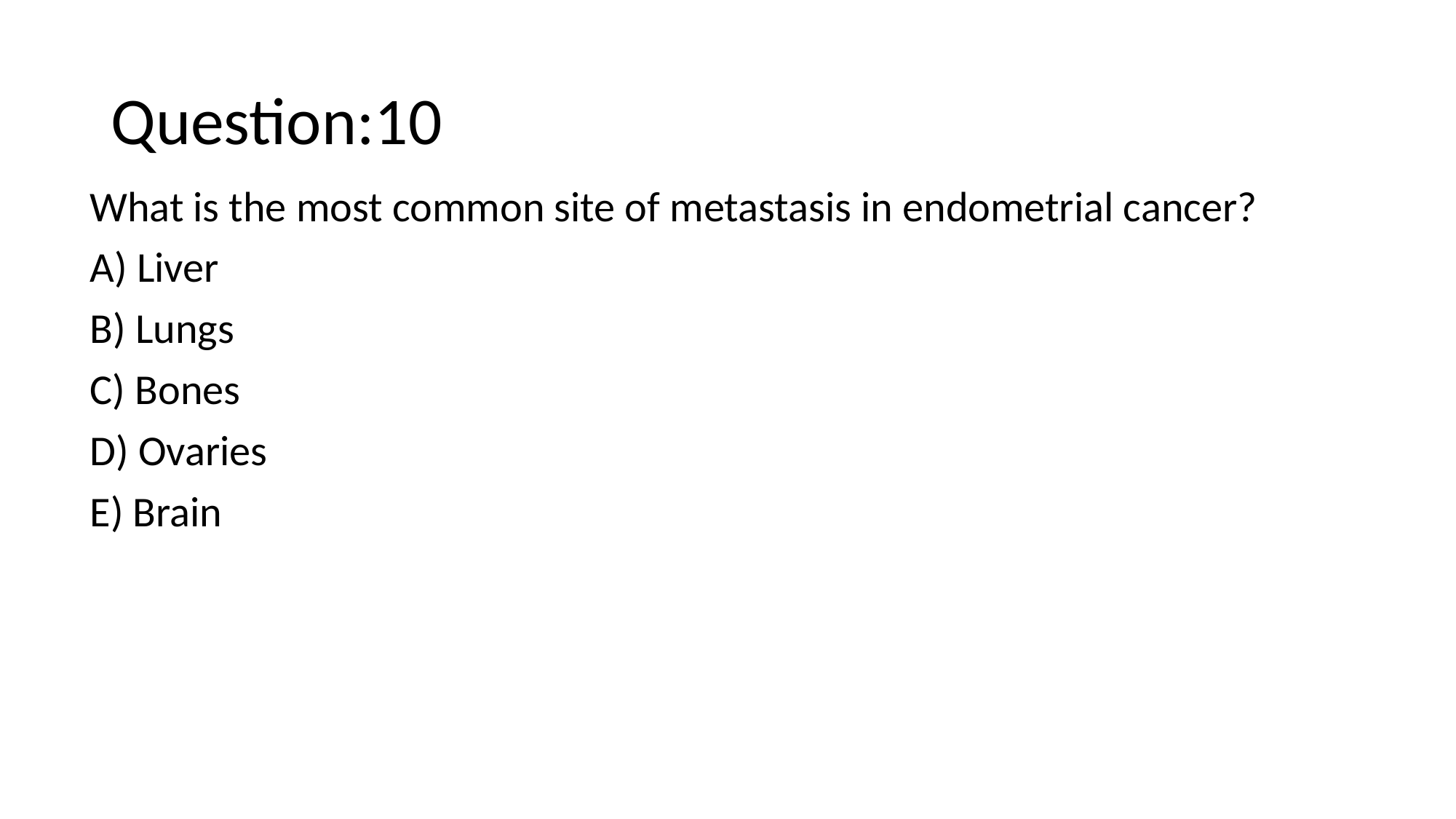

# Question:10
What is the most common site of metastasis in endometrial cancer?
A) Liver
B) Lungs
C) Bones
D) Ovaries
E) Brain